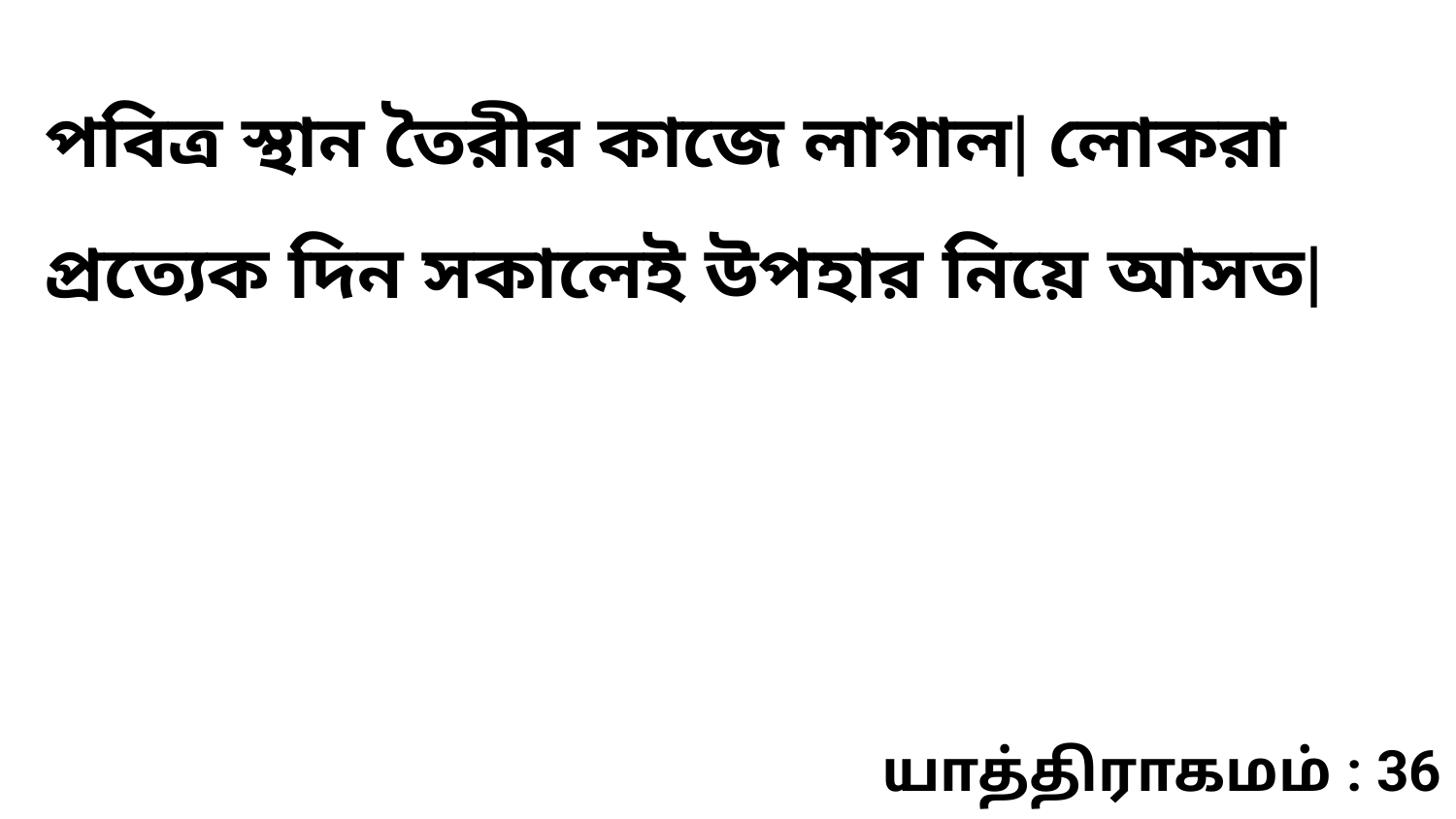

পবিত্র স্থান তৈরীর কাজে লাগাল| লোকরা প্রত্যেক দিন সকালেই উপহার নিয়ে আসত|
யாத்திராகமம் : 36